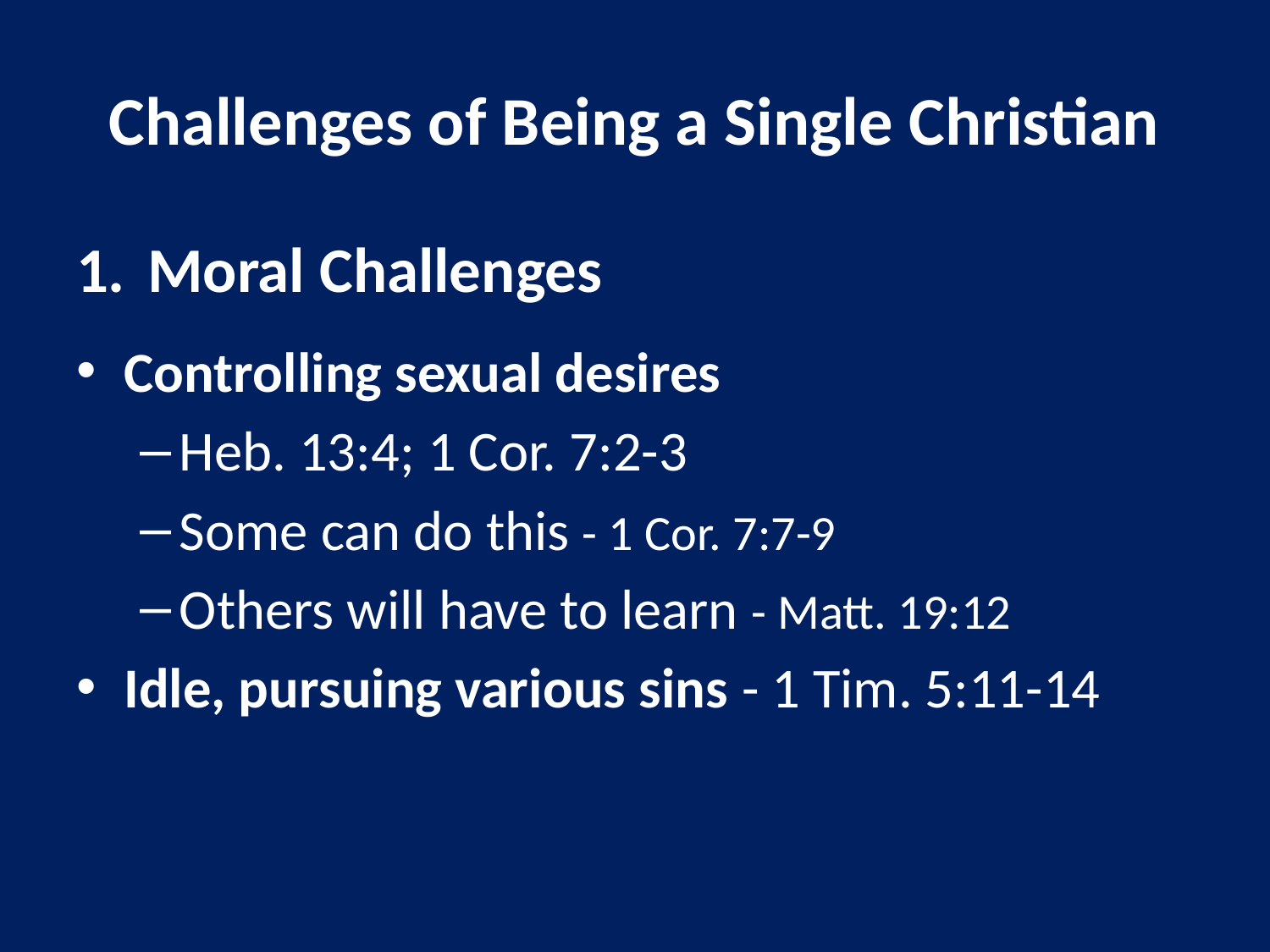

# Challenges of Being a Single Christian
Moral Challenges

Controlling sexual desires
Heb. 13:4; 1 Cor. 7:2-3
Some can do this - 1 Cor. 7:7-9
Others will have to learn - Matt. 19:12
Idle, pursuing various sins - 1 Tim. 5:11-14